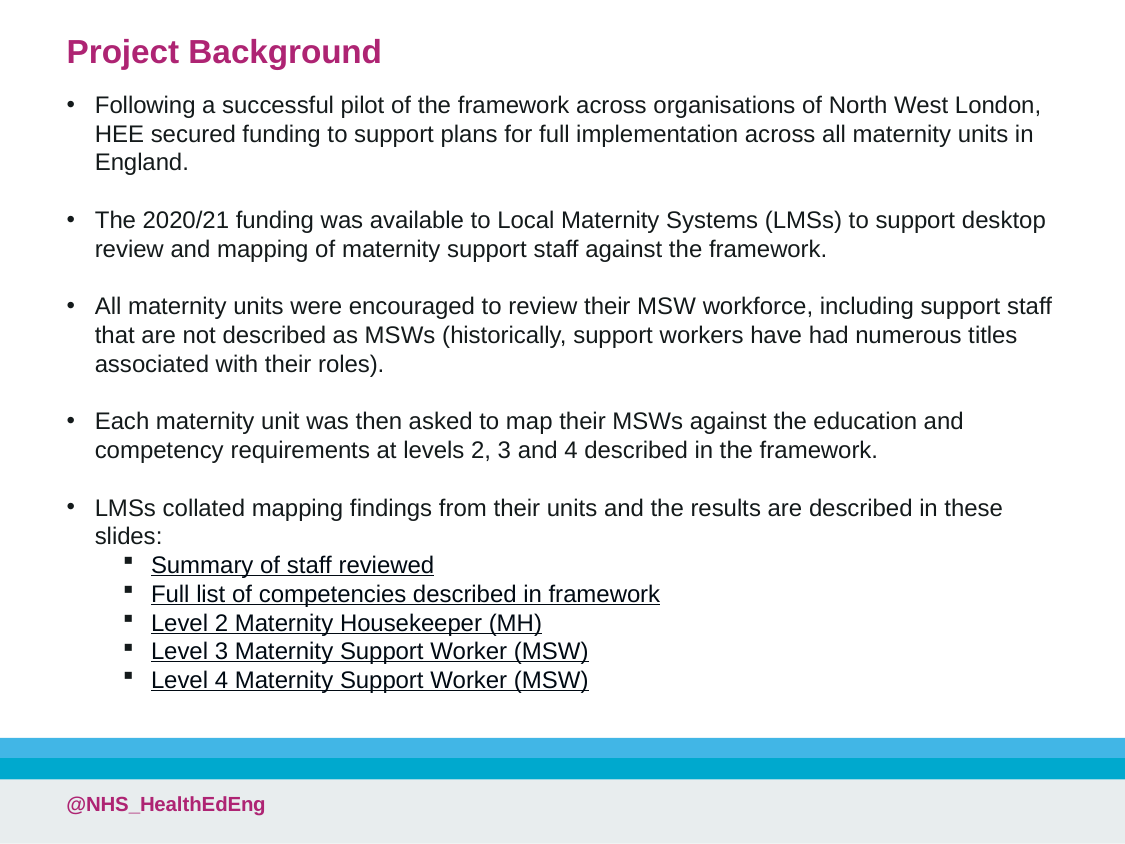

Project Background
Following a successful pilot of the framework across organisations of North West London, HEE secured funding to support plans for full implementation across all maternity units in England.

The 2020/21 funding was available to Local Maternity Systems (LMSs) to support desktop review and mapping of maternity support staff against the framework.

All maternity units were encouraged to review their MSW workforce, including support staff that are not described as MSWs (historically, support workers have had numerous titles associated with their roles).

Each maternity unit was then asked to map their MSWs against the education and competency requirements at levels 2, 3 and 4 described in the framework.

LMSs collated mapping findings from their units and the results are described in these slides:
Summary of staff reviewed
Full list of competencies described in framework
Level 2 Maternity Housekeeper (MH)
Level 3 Maternity Support Worker (MSW)
Level 4 Maternity Support Worker (MSW)